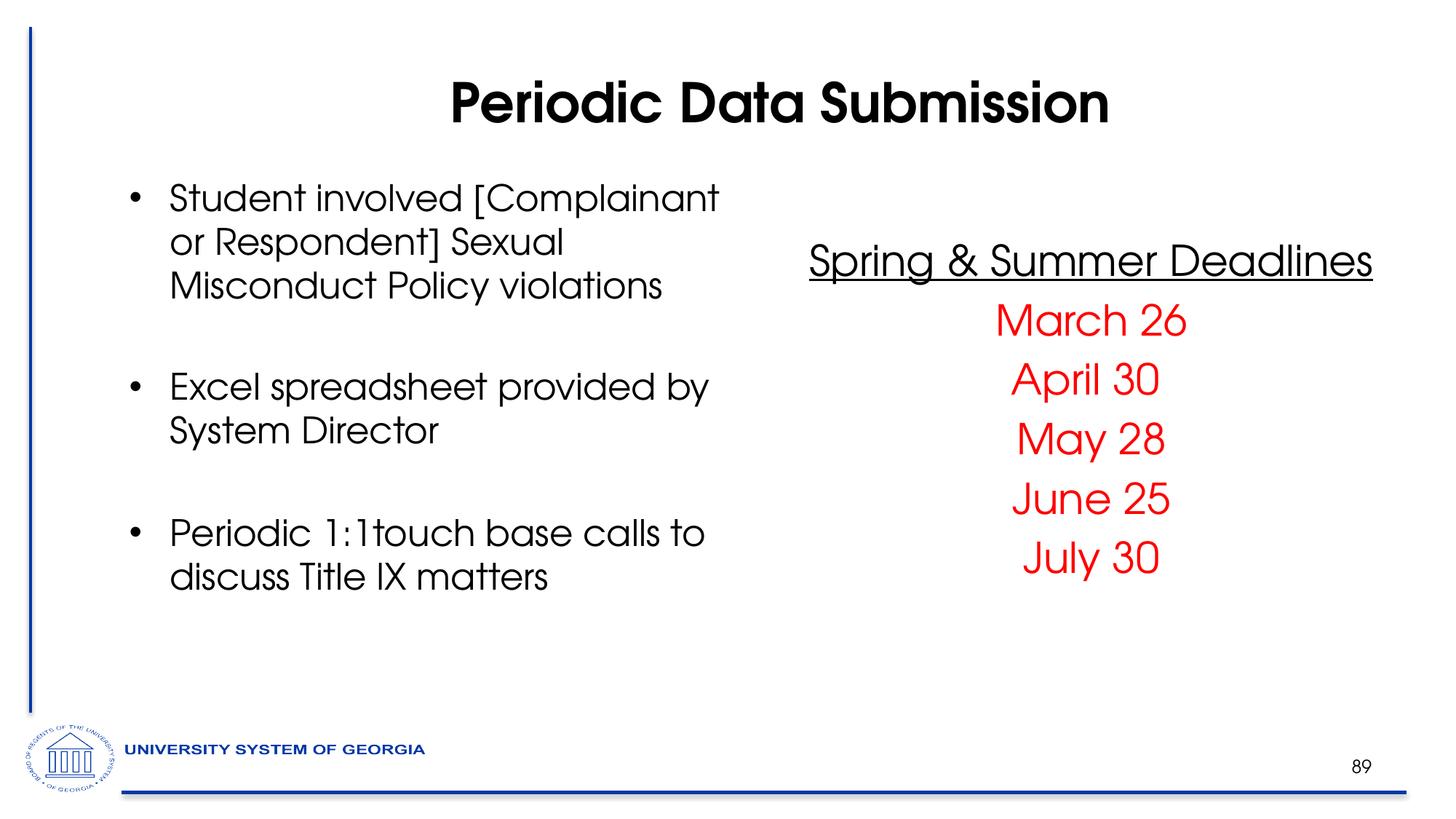

# Periodic Data Submission
Student involved [Complainant or Respondent] Sexual Misconduct Policy violations

Excel spreadsheet provided by System Director

Periodic 1:1touch base calls to discuss Title IX matters

Spring & Summer Deadlines
March 26
April 30
May 28
June 25
July 30
89